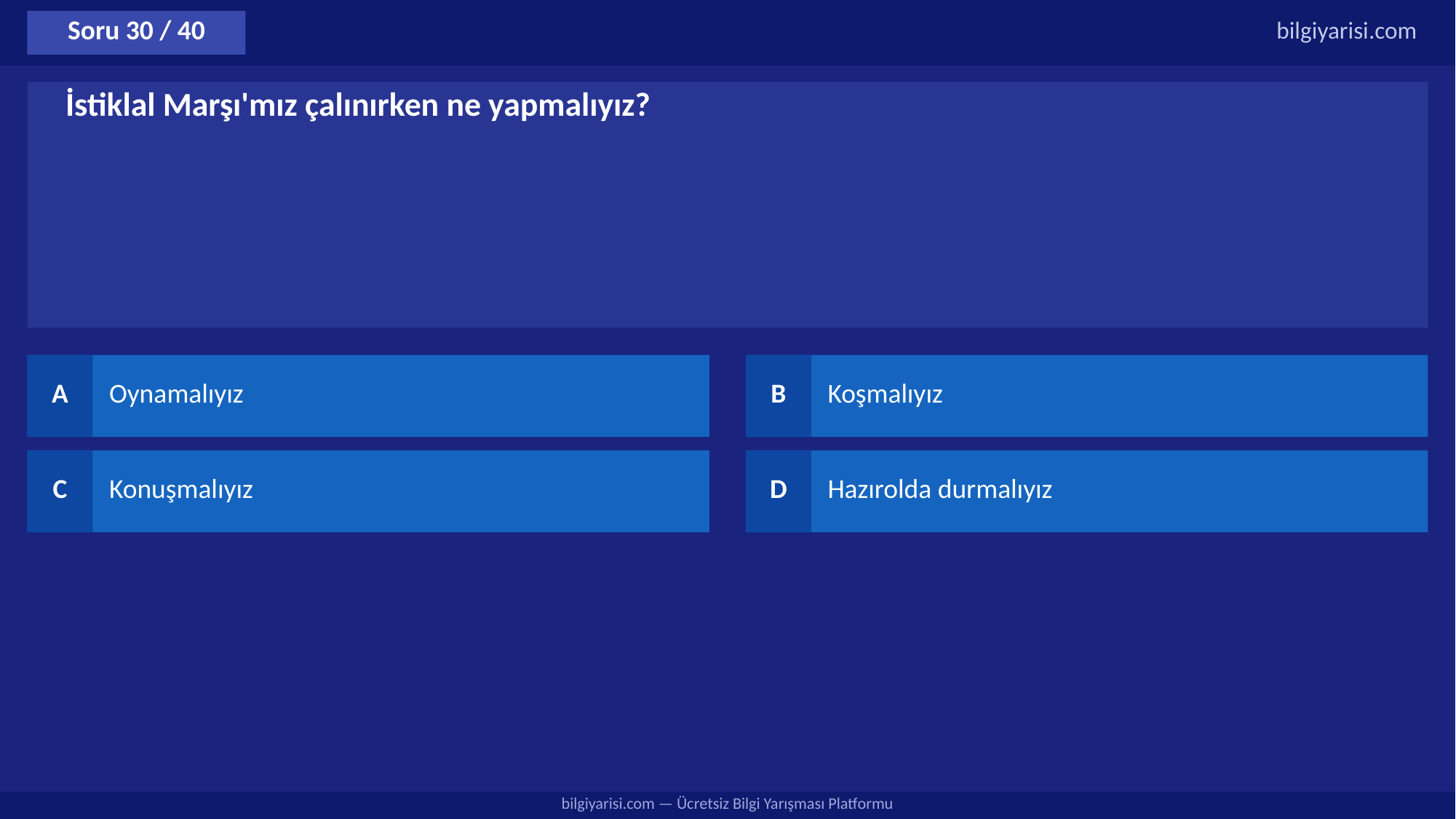

Soru 30 / 40
bilgiyarisi.com

İstiklal Marşı'mız çalınırken ne yapmalıyız?

A
Oynamalıyız

B
Koşmalıyız

C
Konuşmalıyız

D
Hazırolda durmalıyız
bilgiyarisi.com — Ücretsiz Bilgi Yarışması Platformu